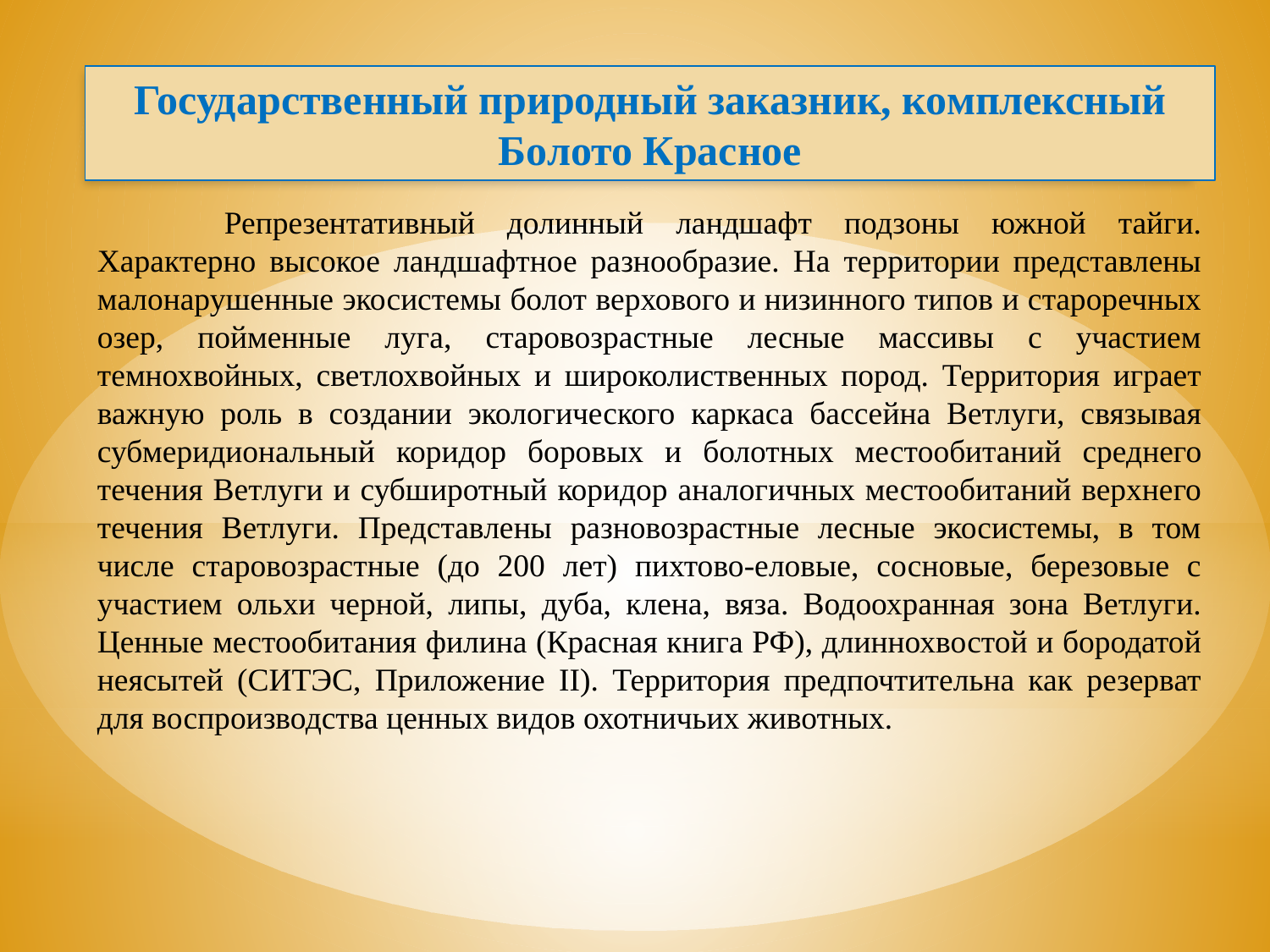

Государственный природный заказник, комплексный Болото Красное
	Репрезентативный долинный ландшафт подзоны южной тайги. Характерно высокое ландшафтное разнообразие. На территории представлены малонарушенные экосистемы болот верхового и низинного типов и староречных озер, пойменные луга, старовозрастные лесные массивы с участием темнохвойных, светлохвойных и широколиственных пород. Территория играет важную роль в создании экологического каркаса бассейна Ветлуги, связывая субмеридиональный коридор боровых и болотных местообитаний среднего течения Ветлуги и субширотный коридор аналогичных местообитаний верхнего течения Ветлуги. Представлены разновозрастные лесные экосистемы, в том числе старовозрастные (до 200 лет) пихтово-еловые, сосновые, березовые с участием ольхи черной, липы, дуба, клена, вяза. Водоохранная зона Ветлуги. Ценные местообитания филина (Красная книга РФ), длиннохвостой и бородатой неясытей (СИТЭС, Приложение II). Территория предпочтительна как резерват для воспроизводства ценных видов охотничьих животных.